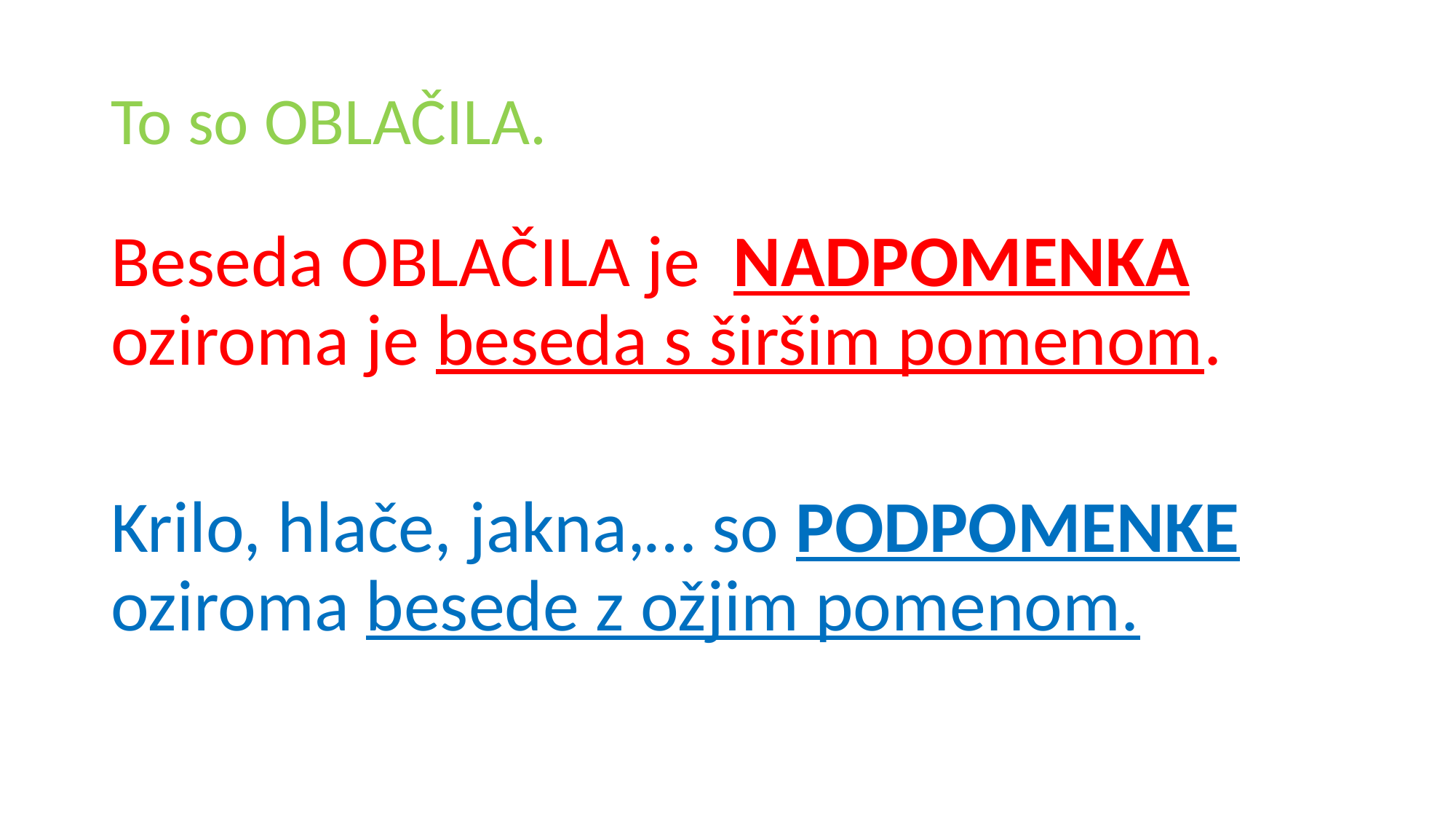

# To so OBLAČILA.
Beseda OBLAČILA je  NADPOMENKA oziroma je beseda s širšim pomenom.

Krilo, hlače, jakna,… so PODPOMENKE oziroma besede z ožjim pomenom.